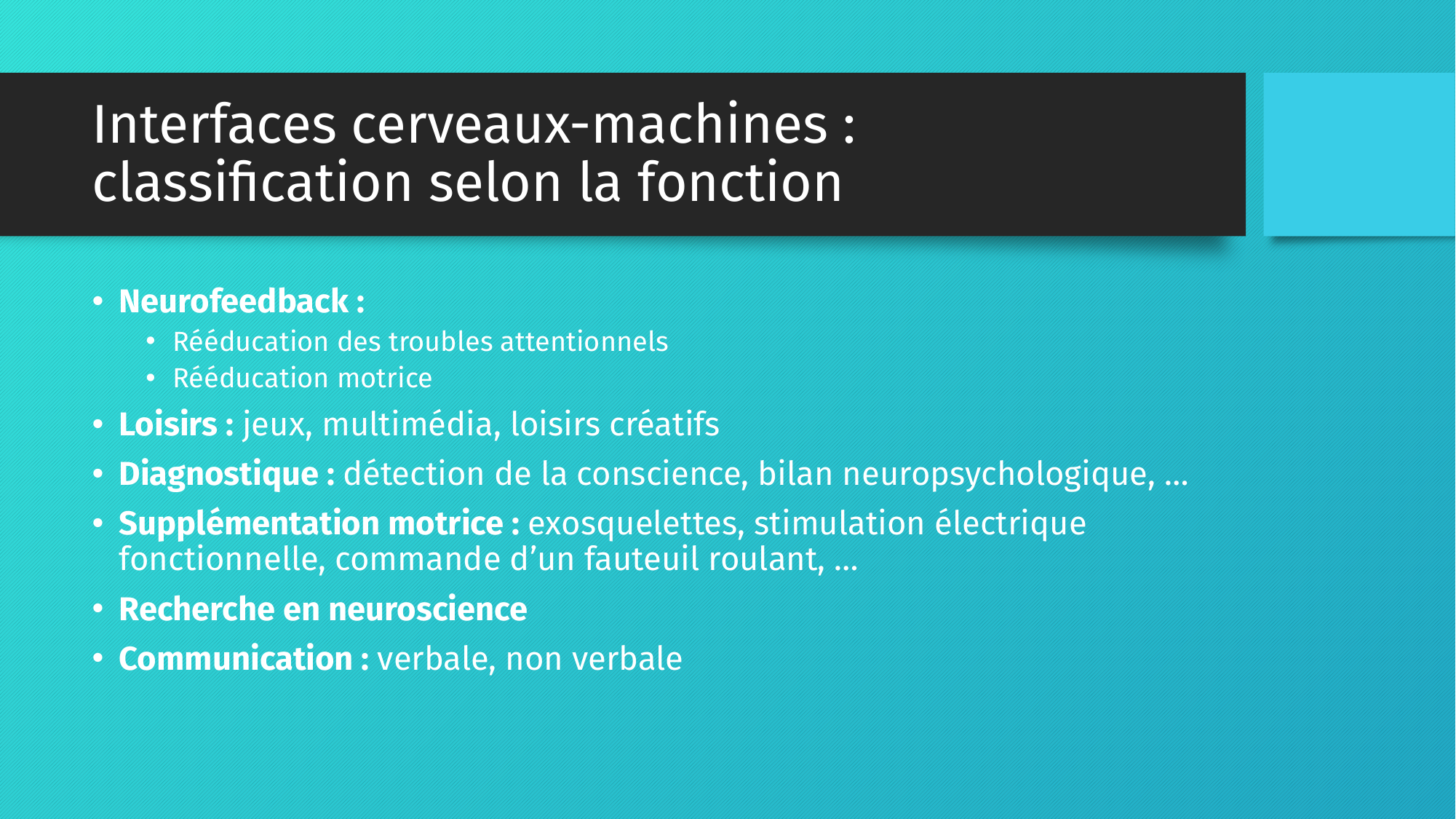

# Interfaces cerveaux-machines : classification selon la fonction
Neurofeedback :
Rééducation des troubles attentionnels
Rééducation motrice
Loisirs : jeux, multimédia, loisirs créatifs
Diagnostique : détection de la conscience, bilan neuropsychologique, …
Supplémentation motrice : exosquelettes, stimulation électrique fonctionnelle, commande d’un fauteuil roulant, …
Recherche en neuroscience
Communication : verbale, non verbale